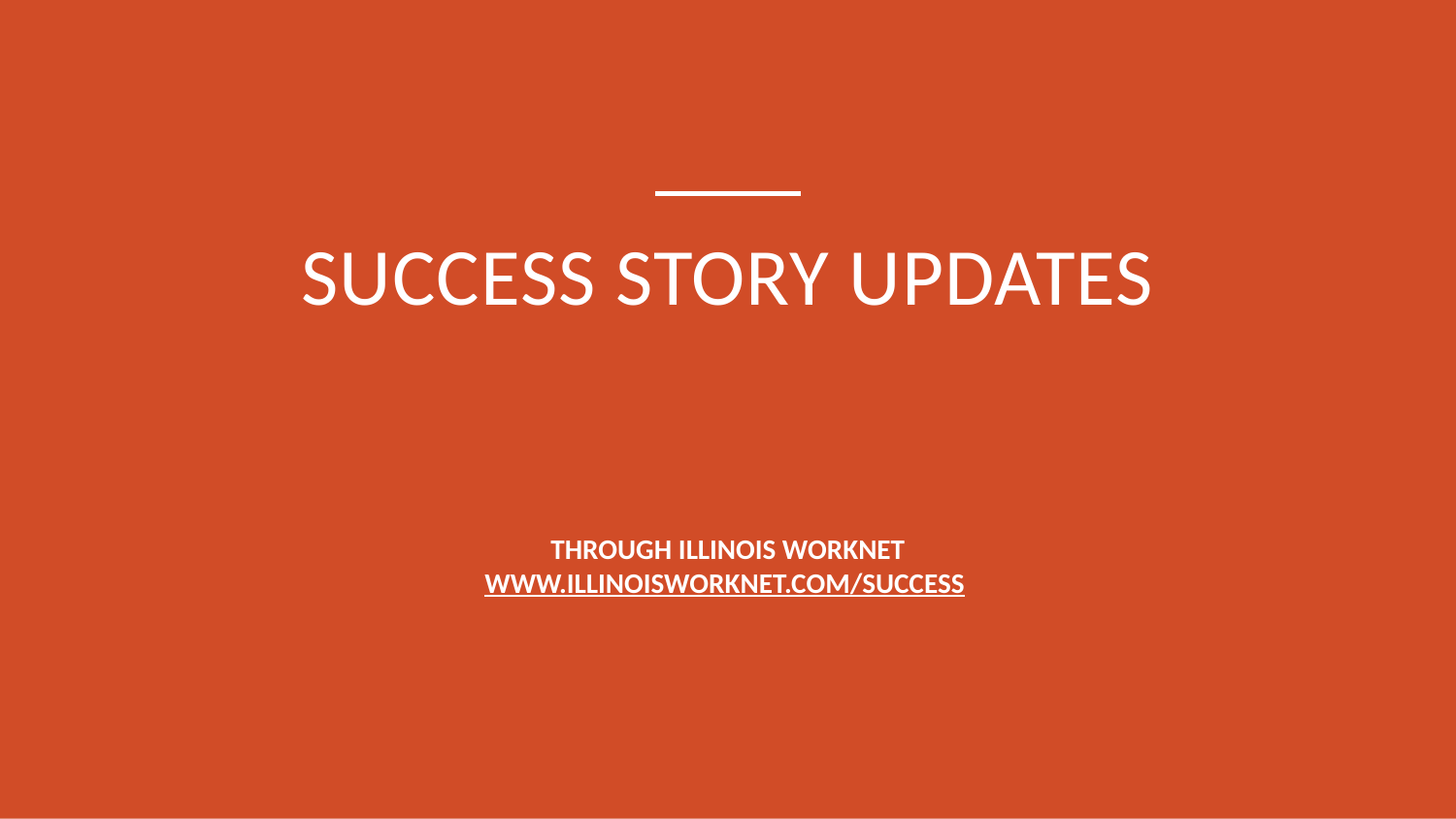

Success Story Updates
THROUGH ILLINOIS WORKNET
WWW.ILLINOISWORKNET.COM/SUCCESS